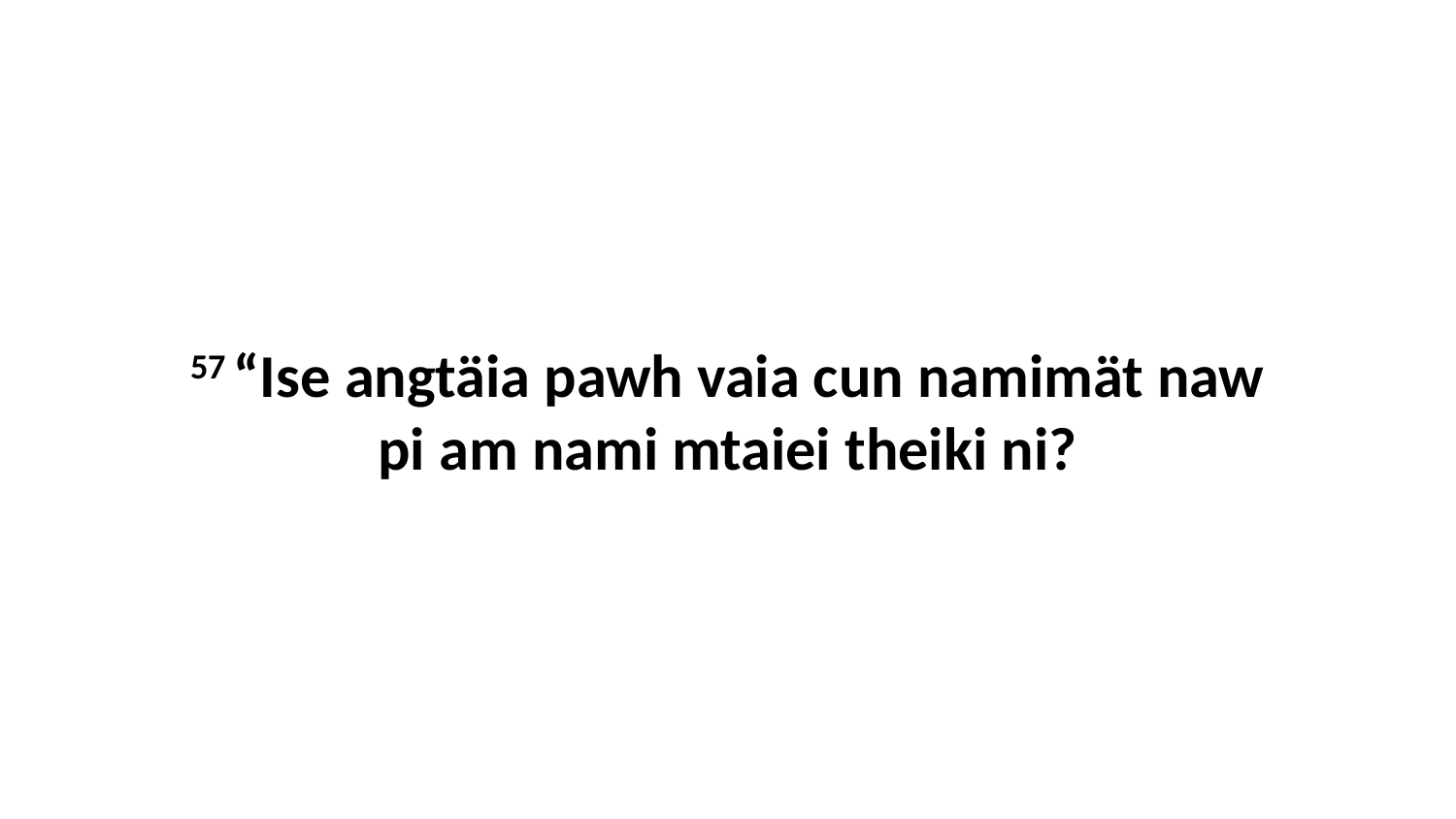

57 “Ise angtäia pawh vaia cun namimät naw pi am nami mtaiei theiki ni?